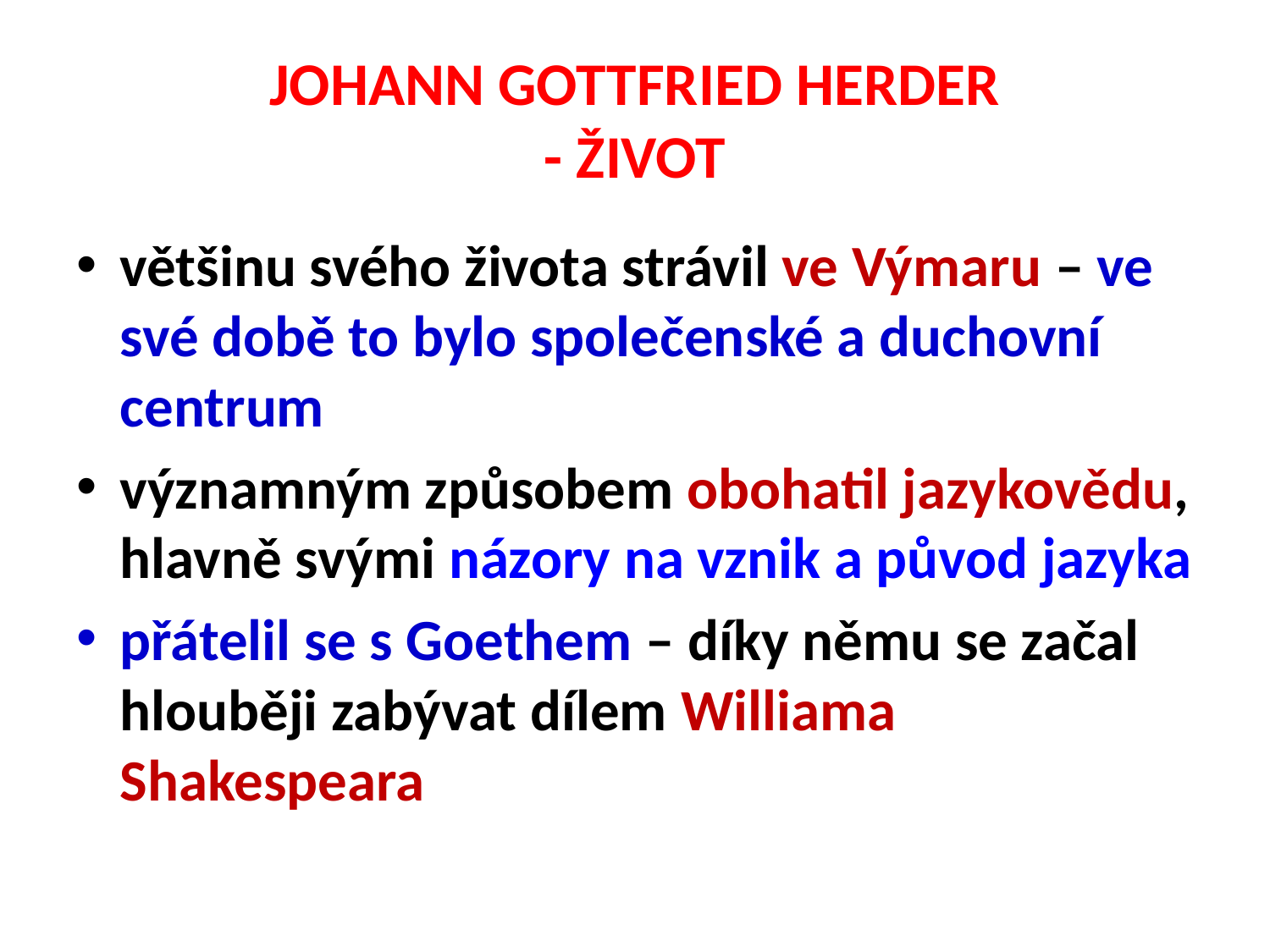

# JOHANN GOTTFRIED HERDER - ŽIVOT
většinu svého života strávil ve Výmaru – ve své době to bylo společenské a duchovní centrum
významným způsobem obohatil jazykovědu, hlavně svými názory na vznik a původ jazyka
přátelil se s Goethem – díky němu se začal hlouběji zabývat dílem Williama Shakespeara